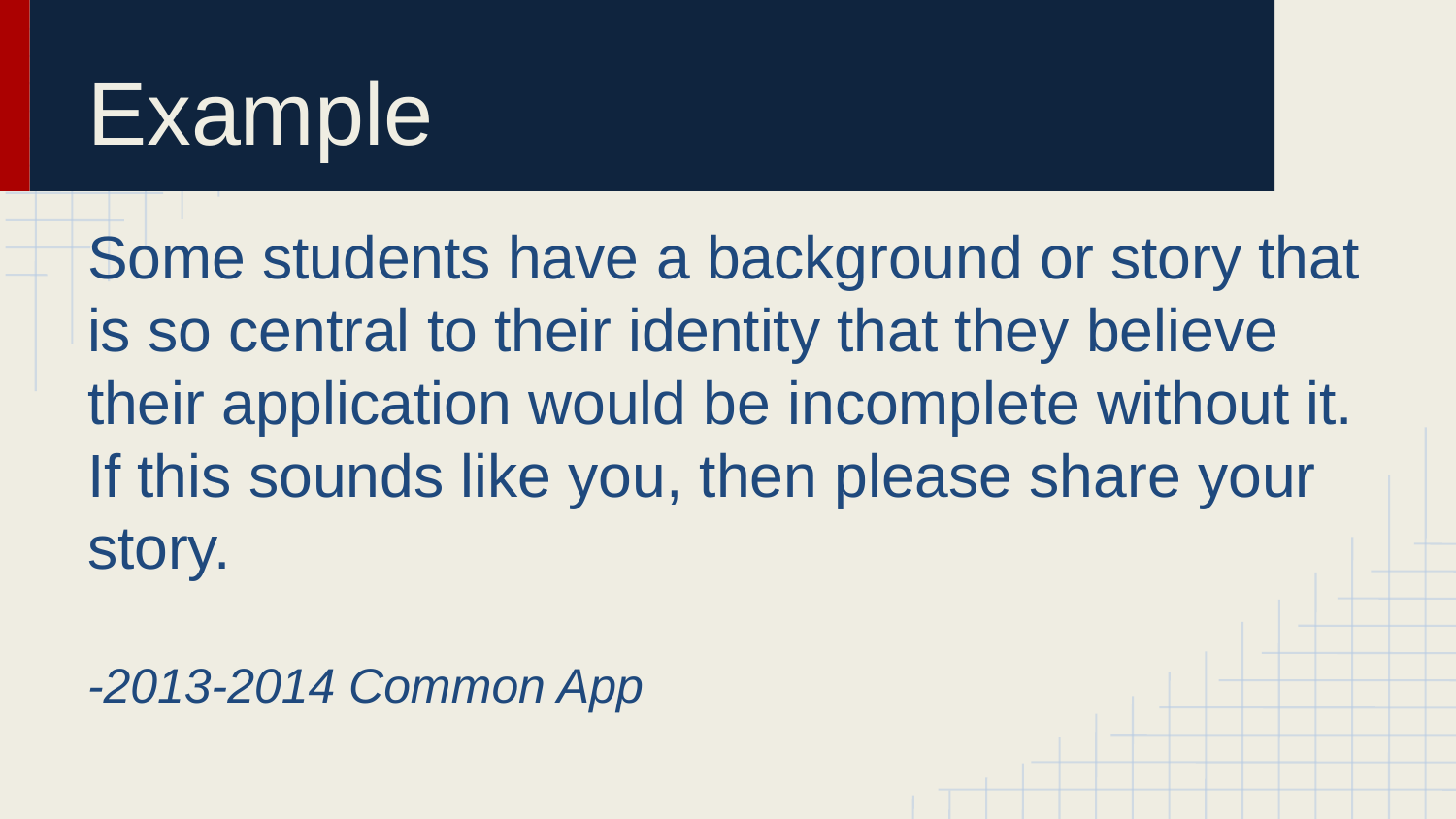

# Example
Some students have a background or story that is so central to their identity that they believe their application would be incomplete without it. If this sounds like you, then please share your story.

-2013-2014 Common App